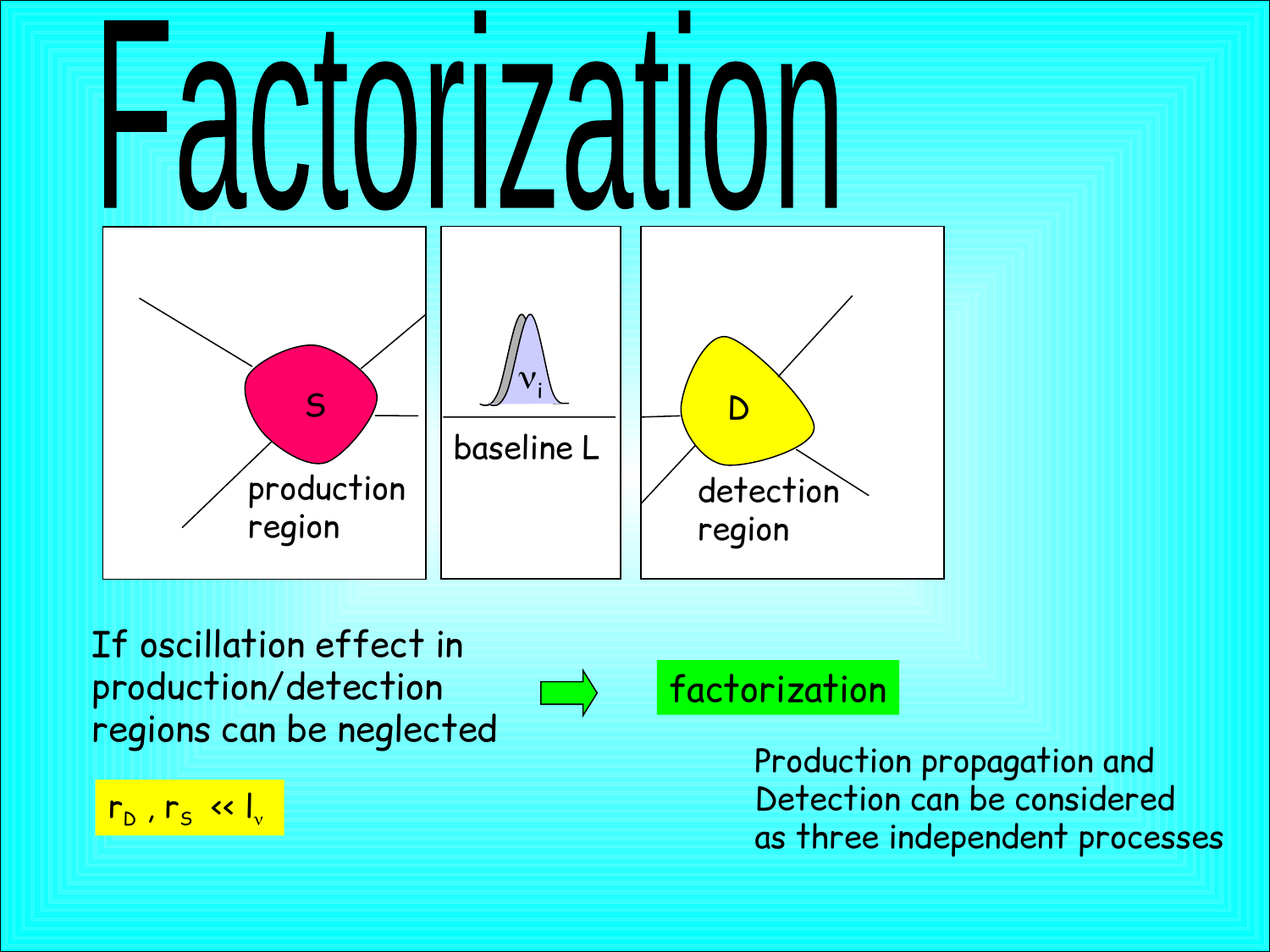

Factorization

νi
S
D

baseline L

production
region
detection
region
If oscillation effect in
production/detection
regions can be neglected
factorization

Production propagation and
Detection can be considered
as three independent processes
rD , rS  << lν